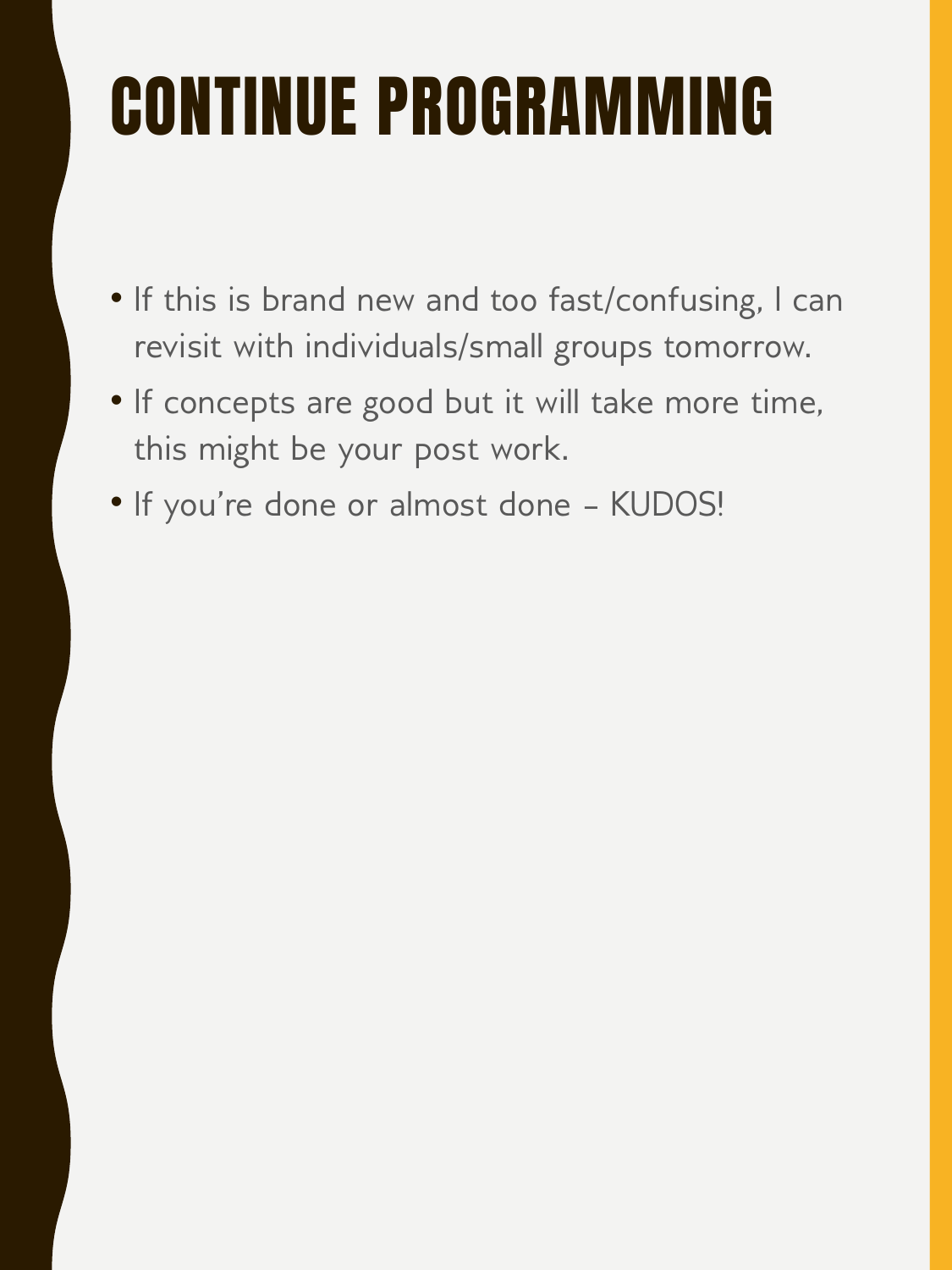

# continue programming
If this is brand new and too fast/confusing, I can revisit with individuals/small groups tomorrow.
If concepts are good but it will take more time, this might be your post work.
If you’re done or almost done – KUDOS!